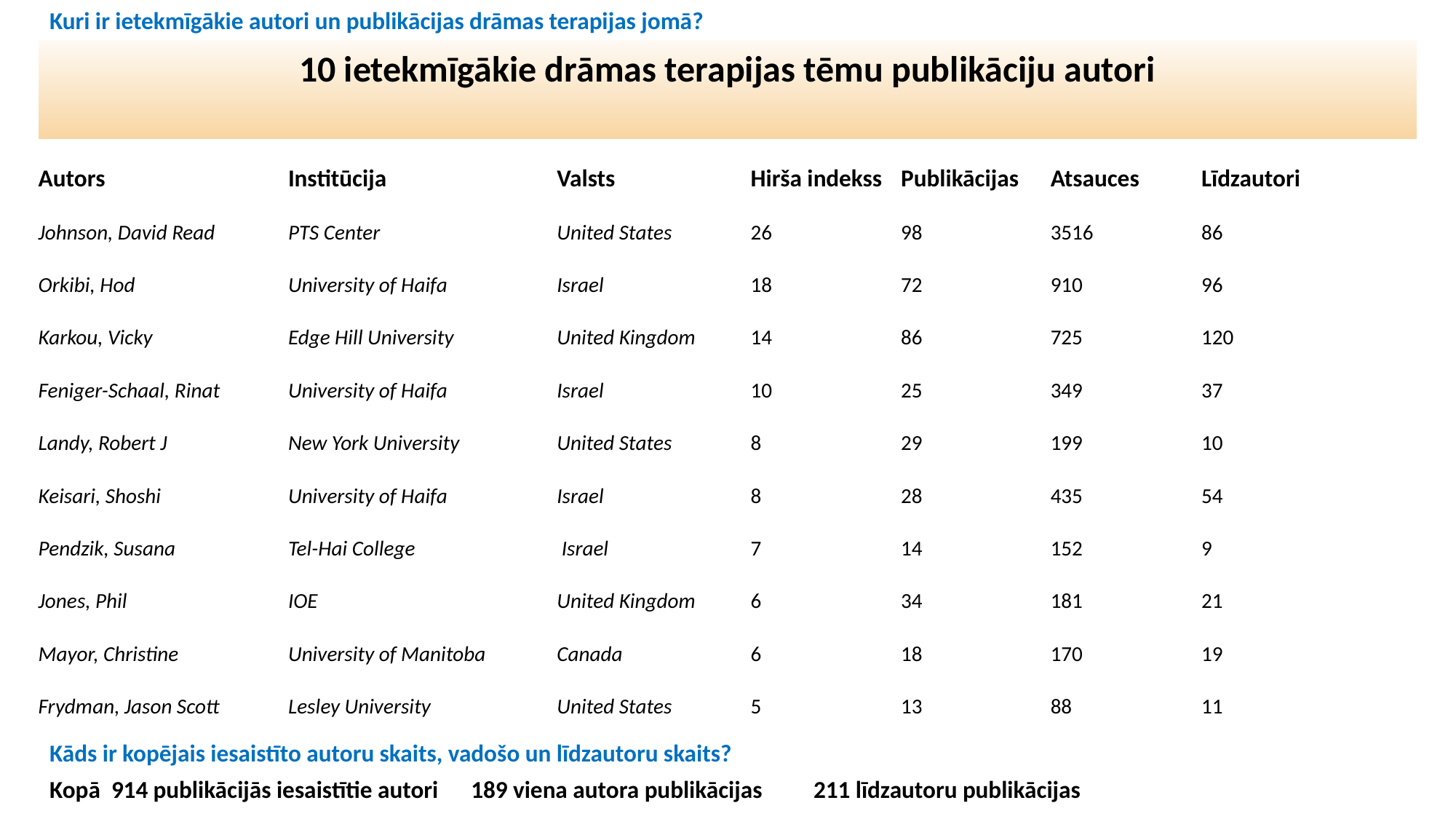

Kuri ir ietekmīgākie autori un publikācijas drāmas terapijas jomā?
10 ietekmīgākie drāmas terapijas tēmu publikāciju autori

| Autors | Institūcija | Valsts | Hirša indekss | Publikācijas | Atsauces | Līdzautori |
| --- | --- | --- | --- | --- | --- | --- |
| Johnson, David Read | PTS Center | United States | 26 | 98 | 3516 | 86 |
| Orkibi, Hod | University of Haifa | Israel | 18 | 72 | 910 | 96 |
| Karkou, Vicky | Edge Hill University | United Kingdom | 14 | 86 | 725 | 120 |
| Feniger-Schaal, Rinat | University of Haifa | Israel | 10 | 25 | 349 | 37 |
| Landy, Robert J | New York University | United States | 8 | 29 | 199 | 10 |
| Keisari, Shoshi | University of Haifa | Israel | 8 | 28 | 435 | 54 |
| Pendzik, Susana | Tel-Hai College | Israel | 7 | 14 | 152 | 9 |
| Jones, Phil | IOE | United Kingdom | 6 | 34 | 181 | 21 |
| Mayor, Christine | University of Manitoba | Canada | 6 | 18 | 170 | 19 |
| Frydman, Jason Scott | Lesley University | United States | 5 | 13 | 88 | 11 |
Kāds ir kopējais iesaistīto autoru skaits, vadošo un līdzautoru skaits?
Kopā  914 publikācijās iesaistītie autori      189 viena autora publikācijas	211 līdzautoru publikācijas